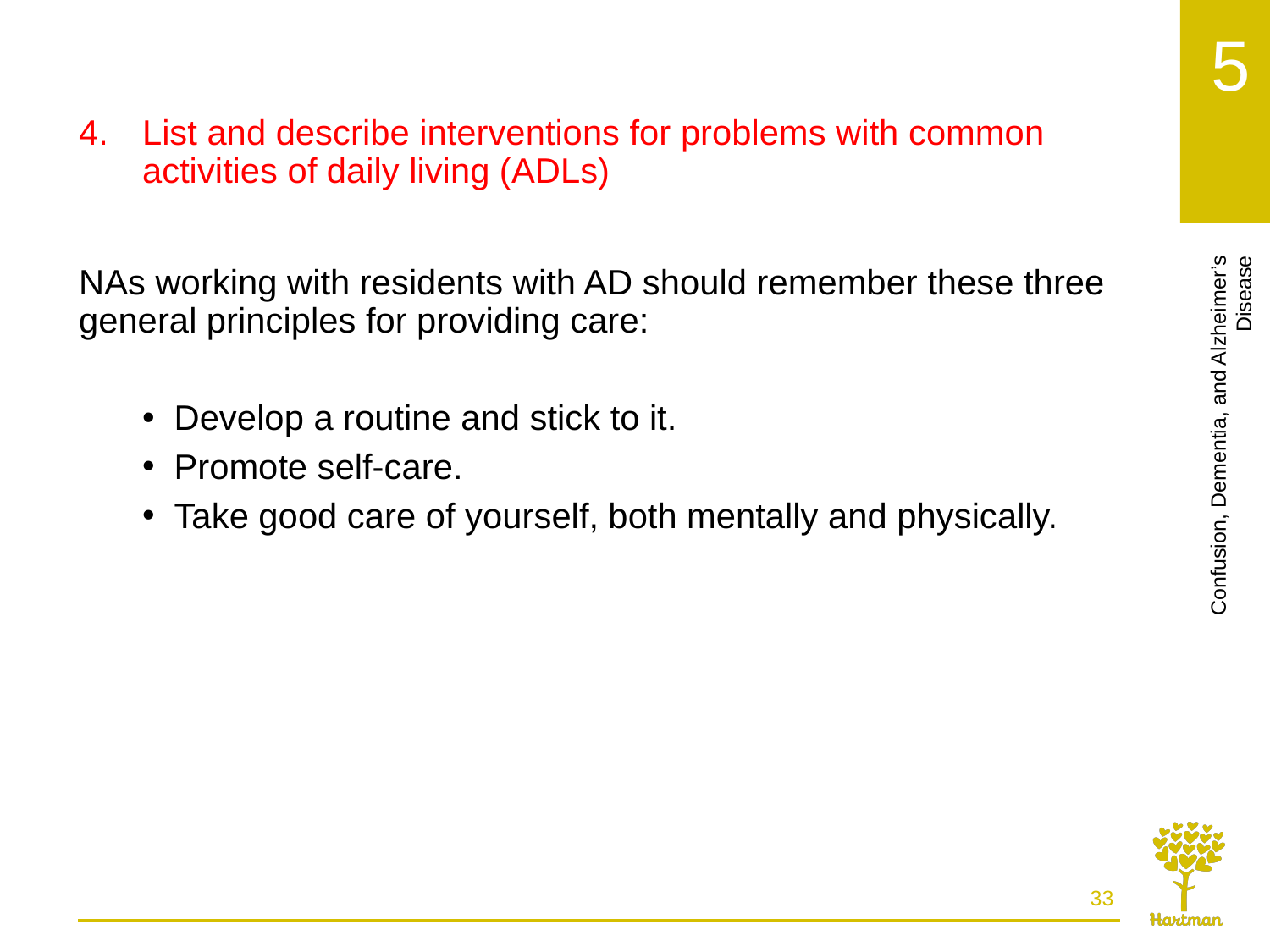

# LO4, content 1
List and describe interventions for problems with common activities of daily living (ADLs)

NAs working with residents with AD should remember these three general principles for providing care:

Develop a routine and stick to it.
Promote self-care.
Take good care of yourself, both mentally and physically.

33